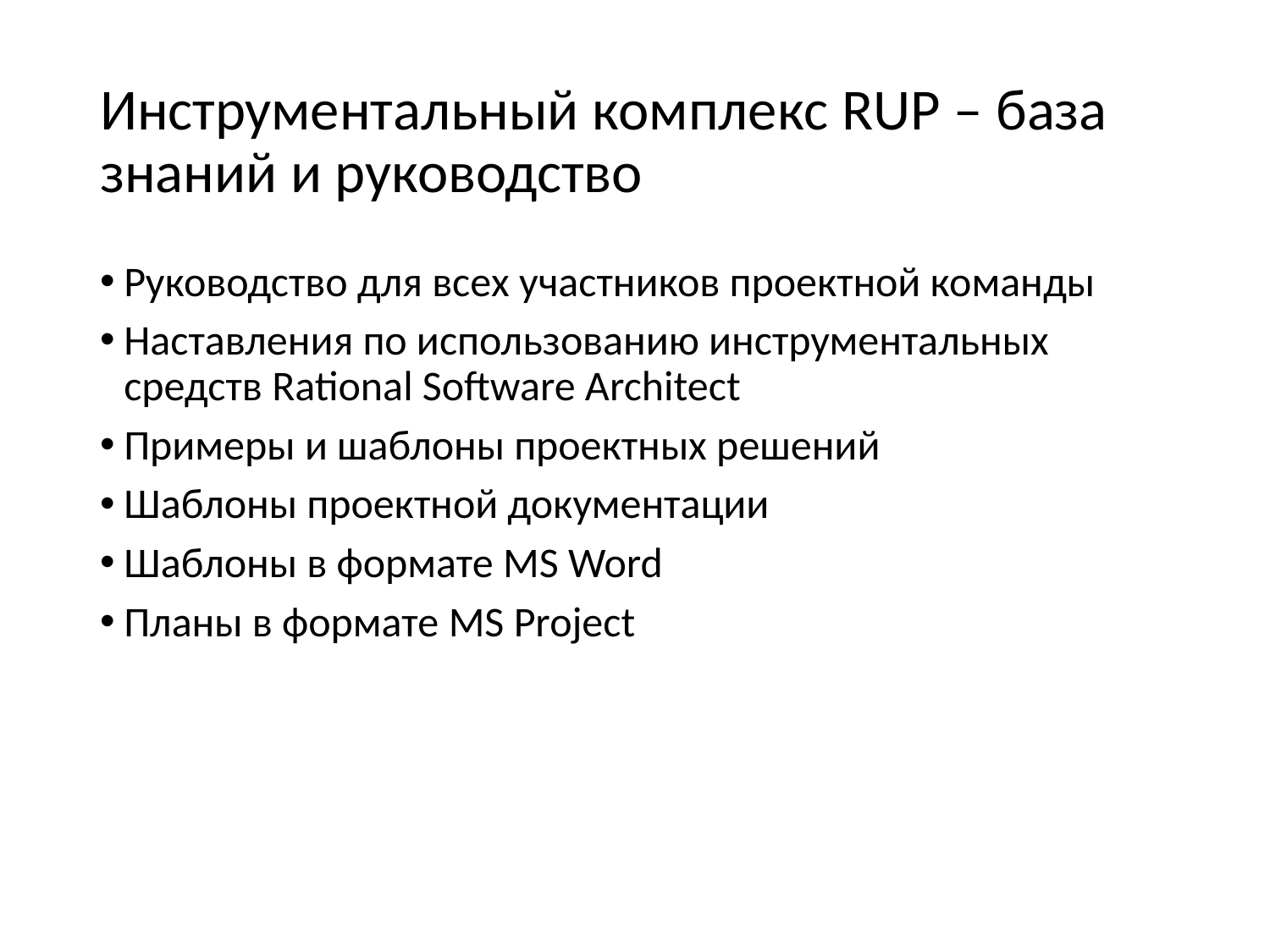

# Инструментальный комплекс RUP – база знаний и руководство
Руководство для всех участников проектной команды
Наставления по использованию инструментальных средств Rational Software Architect
Примеры и шаблоны проектных решений
Шаблоны проектной документации
Шаблоны в формате MS Word
Планы в формате MS Project